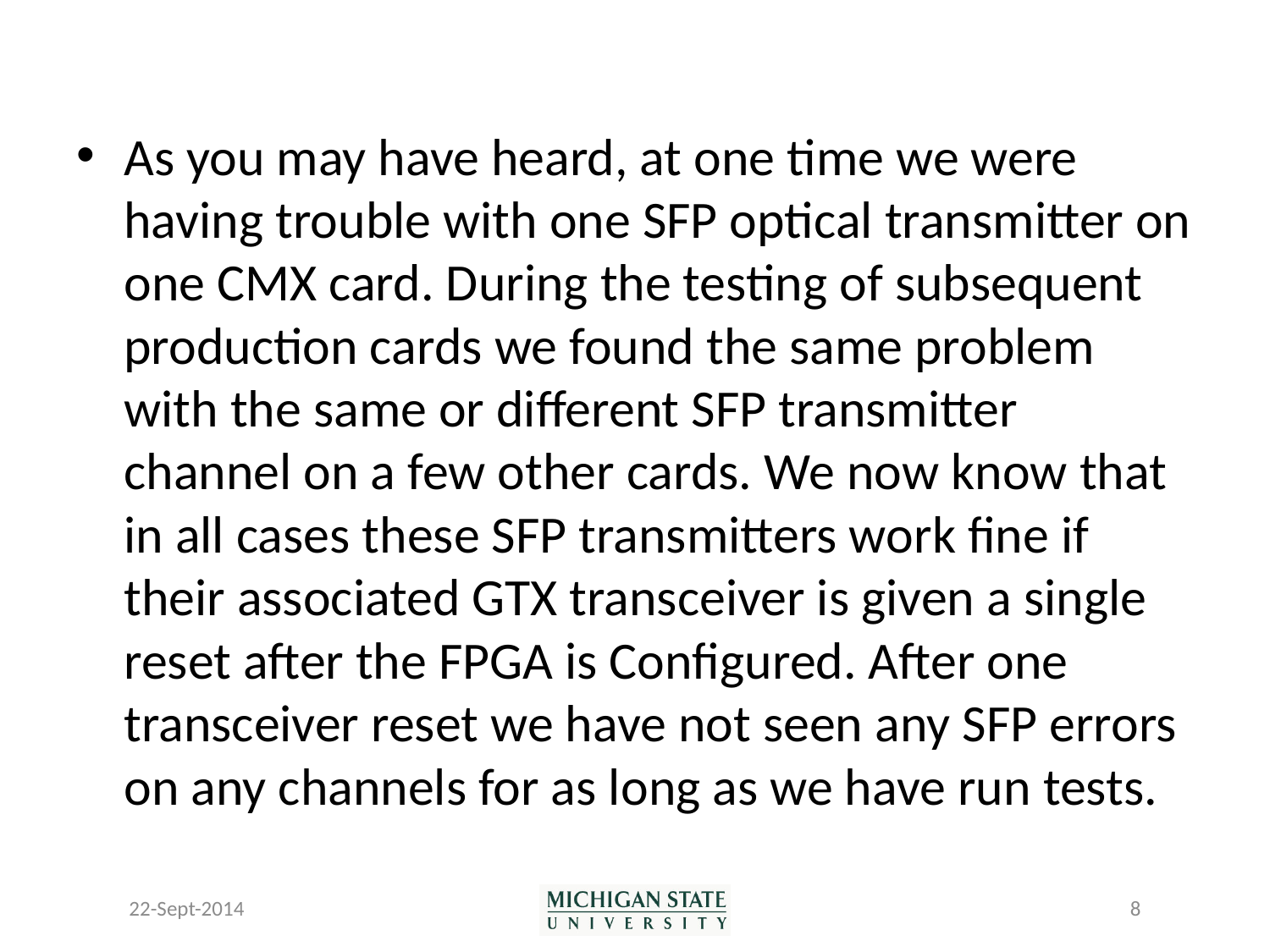

As you may have heard, at one time we were having trouble with one SFP optical transmitter on one CMX card. During the testing of subsequent production cards we found the same problem with the same or different SFP transmitter channel on a few other cards. We now know that in all cases these SFP transmitters work fine if their associated GTX transceiver is given a single reset after the FPGA is Configured. After one transceiver reset we have not seen any SFP errors on any channels for as long as we have run tests.
22-Sept-2014
8